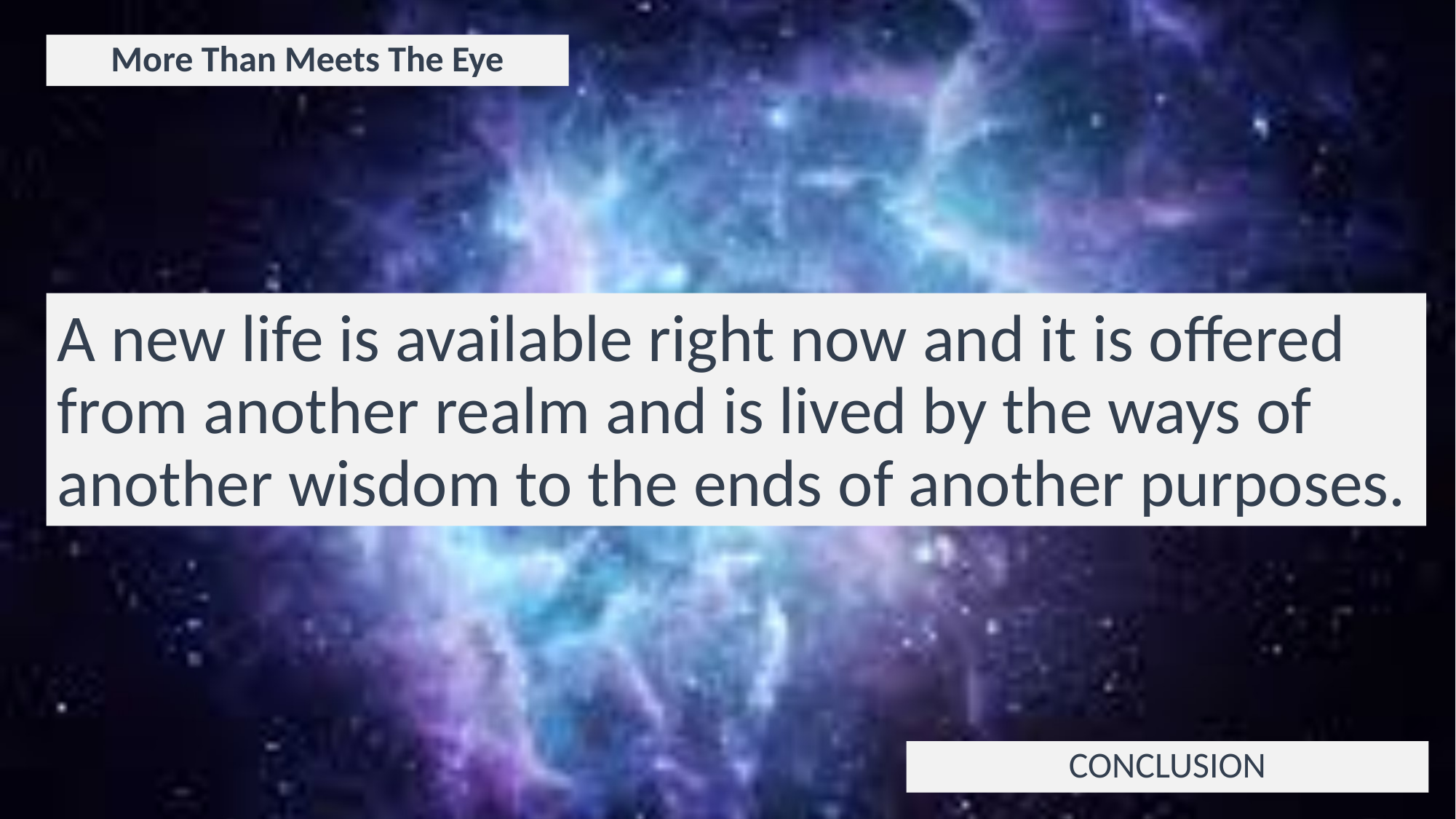

More Than Meets The Eye
# A new life is available right now and it is offered from another realm and is lived by the ways of another wisdom to the ends of another purposes.
CONCLUSION